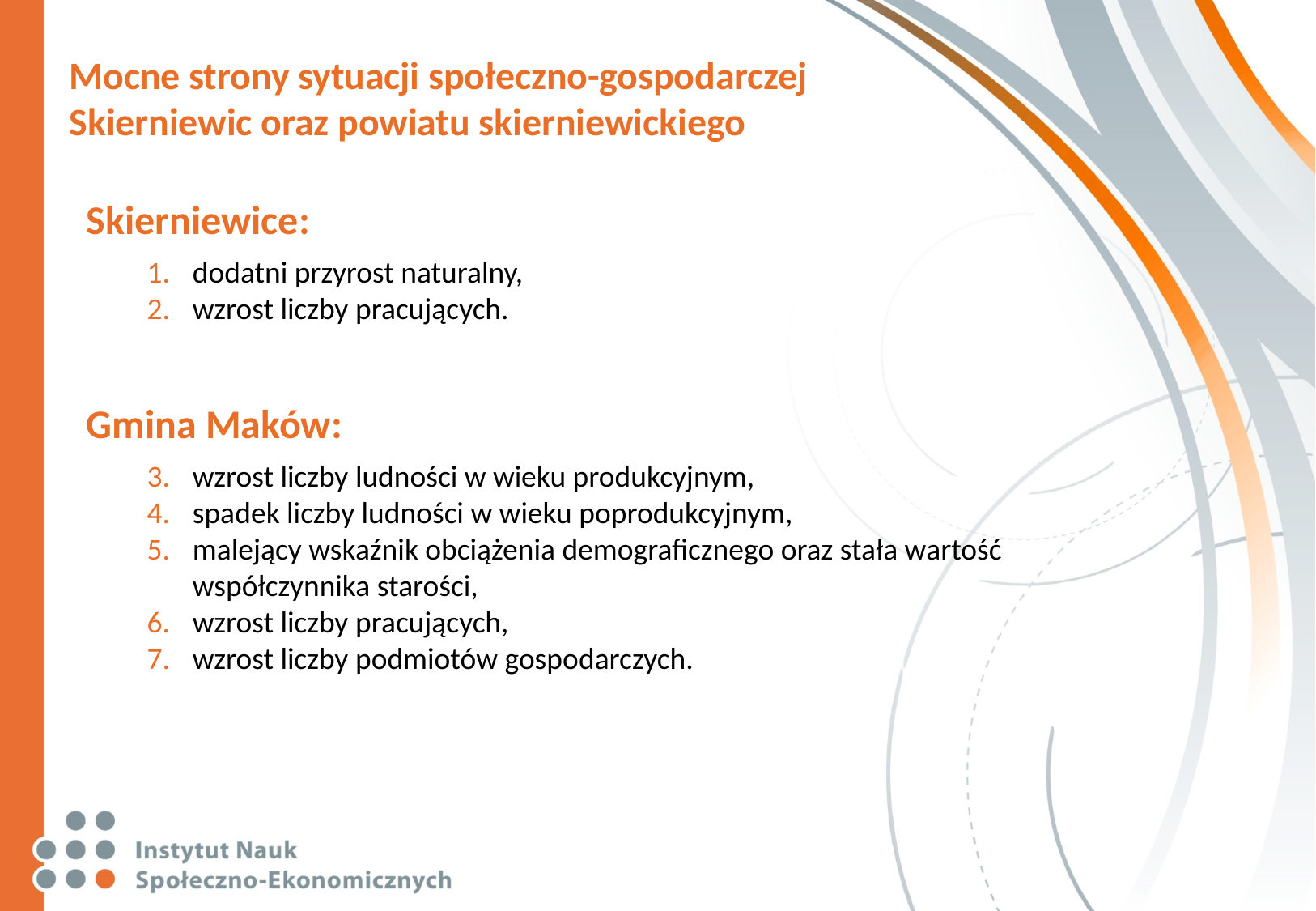

# Mocne strony sytuacji społeczno-gospodarczej Skierniewic oraz powiatu skierniewickiego
Skierniewice:
dodatni przyrost naturalny,
wzrost liczby pracujących.

Gmina Maków:
wzrost liczby ludności w wieku produkcyjnym,
spadek liczby ludności w wieku poprodukcyjnym,
malejący wskaźnik obciążenia demograficznego oraz stała wartość współczynnika starości,
wzrost liczby pracujących,
wzrost liczby podmiotów gospodarczych.